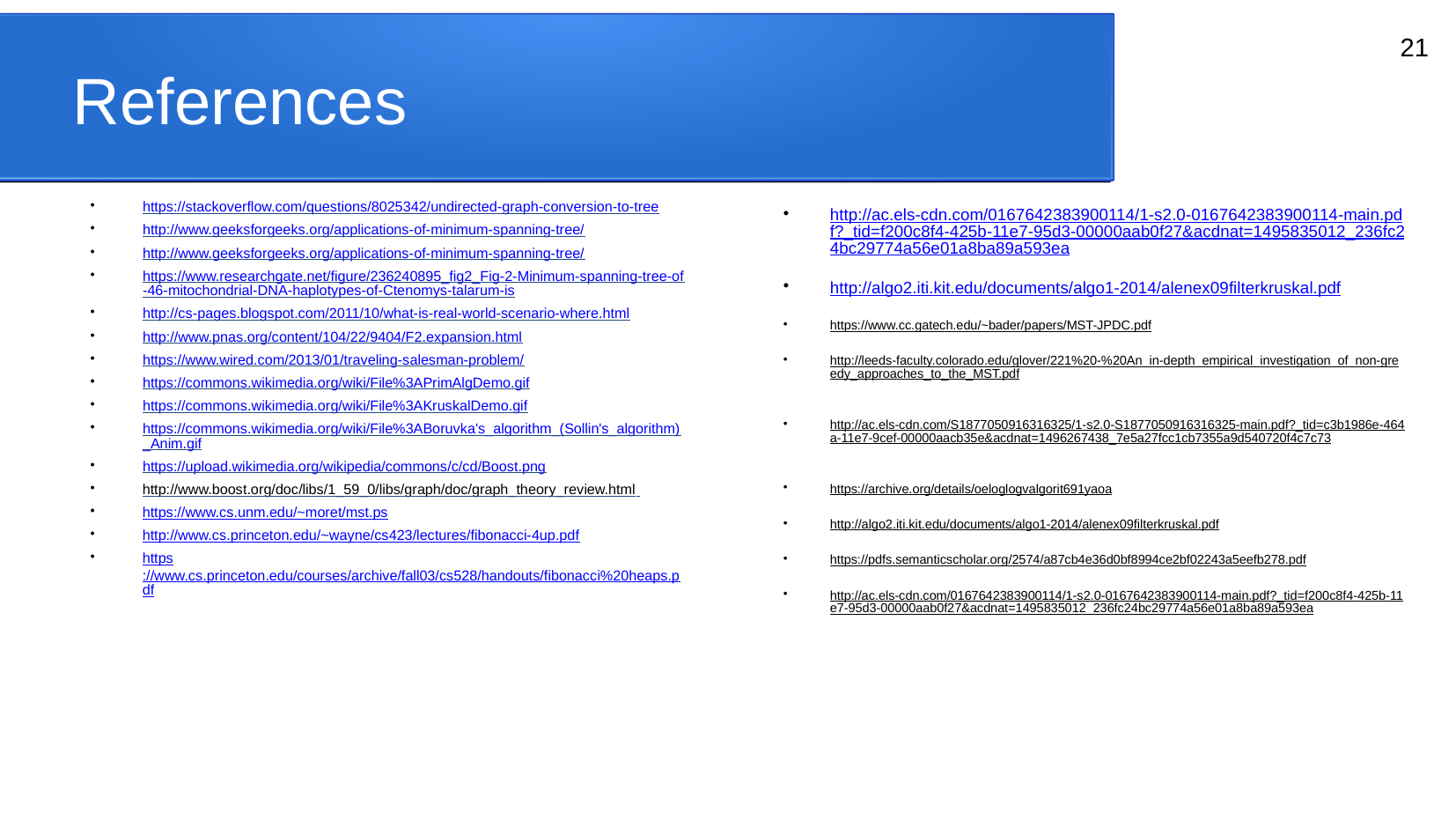

References
21
https://stackoverflow.com/questions/8025342/undirected-graph-conversion-to-tree
http://www.geeksforgeeks.org/applications-of-minimum-spanning-tree/
http://www.geeksforgeeks.org/applications-of-minimum-spanning-tree/
https://www.researchgate.net/figure/236240895_fig2_Fig-2-Minimum-spanning-tree-of-46-mitochondrial-DNA-haplotypes-of-Ctenomys-talarum-is
http://cs-pages.blogspot.com/2011/10/what-is-real-world-scenario-where.html
http://www.pnas.org/content/104/22/9404/F2.expansion.html
https://www.wired.com/2013/01/traveling-salesman-problem/
https://commons.wikimedia.org/wiki/File%3APrimAlgDemo.gif
https://commons.wikimedia.org/wiki/File%3AKruskalDemo.gif
https://commons.wikimedia.org/wiki/File%3ABoruvka's_algorithm_(Sollin's_algorithm)_Anim.gif
https://upload.wikimedia.org/wikipedia/commons/c/cd/Boost.png
http://www.boost.org/doc/libs/1_59_0/libs/graph/doc/graph_theory_review.html
https://www.cs.unm.edu/~moret/mst.ps
http://www.cs.princeton.edu/~wayne/cs423/lectures/fibonacci-4up.pdf
https://www.cs.princeton.edu/courses/archive/fall03/cs528/handouts/fibonacci%20heaps.pdf

http://ac.els-cdn.com/0167642383900114/1-s2.0-0167642383900114-main.pdf?_tid=f200c8f4-425b-11e7-95d3-00000aab0f27&acdnat=1495835012_236fc24bc29774a56e01a8ba89a593ea
http://algo2.iti.kit.edu/documents/algo1-2014/alenex09filterkruskal.pdf
https://www.cc.gatech.edu/~bader/papers/MST-JPDC.pdf
http://leeds-faculty.colorado.edu/glover/221%20-%20An_in-depth_empirical_investigation_of_non-greedy_approaches_to_the_MST.pdf
http://ac.els-cdn.com/S1877050916316325/1-s2.0-S1877050916316325-main.pdf?_tid=c3b1986e-464a-11e7-9cef-00000aacb35e&acdnat=1496267438_7e5a27fcc1cb7355a9d540720f4c7c73
https://archive.org/details/oeloglogvalgorit691yaoa
http://algo2.iti.kit.edu/documents/algo1-2014/alenex09filterkruskal.pdf
https://pdfs.semanticscholar.org/2574/a87cb4e36d0bf8994ce2bf02243a5eefb278.pdf
http://ac.els-cdn.com/0167642383900114/1-s2.0-0167642383900114-main.pdf?_tid=f200c8f4-425b-11e7-95d3-00000aab0f27&acdnat=1495835012_236fc24bc29774a56e01a8ba89a593ea